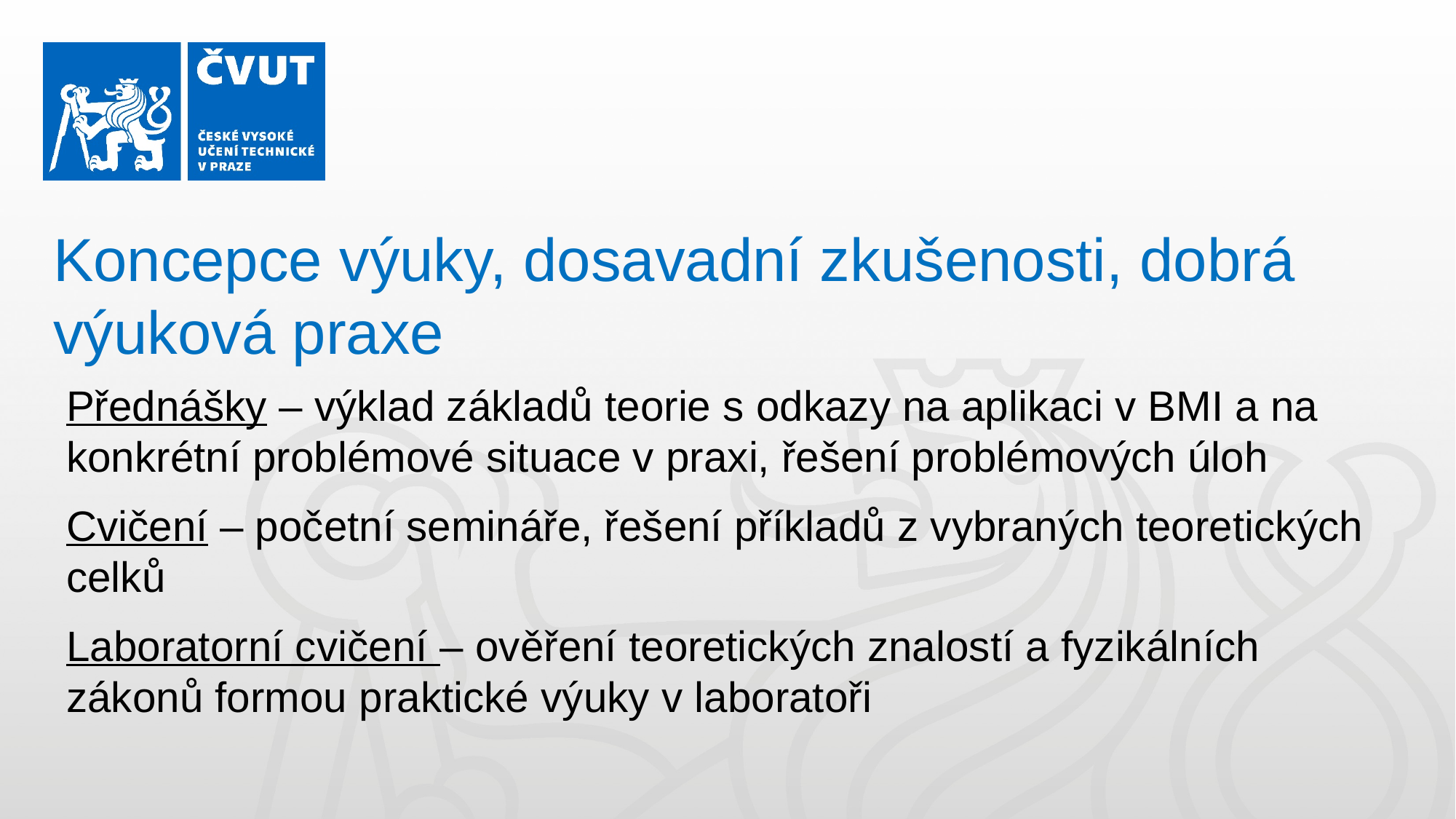

Koncepce výuky, dosavadní zkušenosti, dobrá výuková praxe
Přednášky – výklad základů teorie s odkazy na aplikaci v BMI a na konkrétní problémové situace v praxi, řešení problémových úloh
Cvičení – početní semináře, řešení příkladů z vybraných teoretických celků
Laboratorní cvičení – ověření teoretických znalostí a fyzikálních zákonů formou praktické výuky v laboratoři